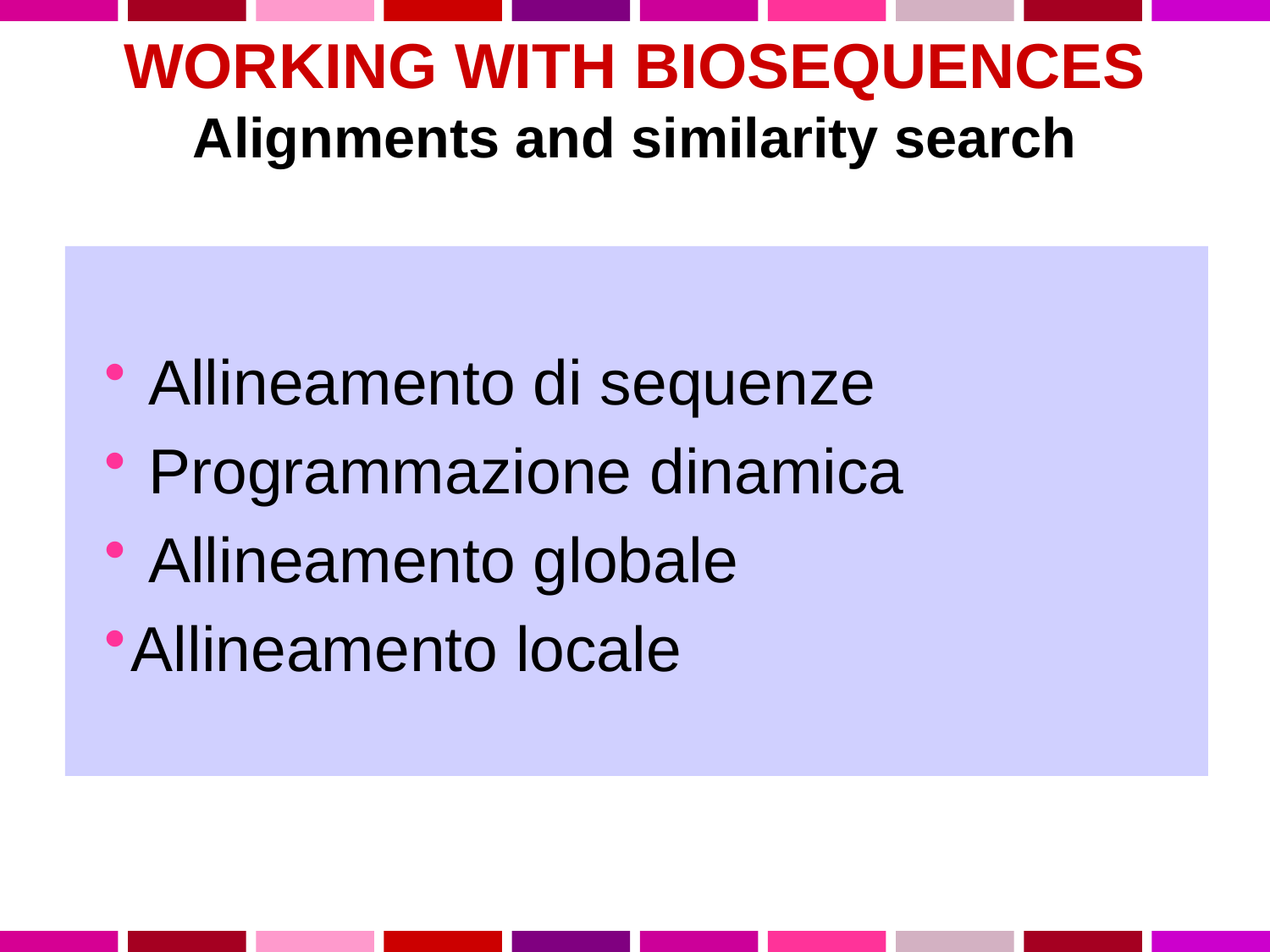

WORKING WITH BIOSEQUENCES
Alignments and similarity search

 Allineamento di sequenze
 Programmazione dinamica
 Allineamento globale
Allineamento locale